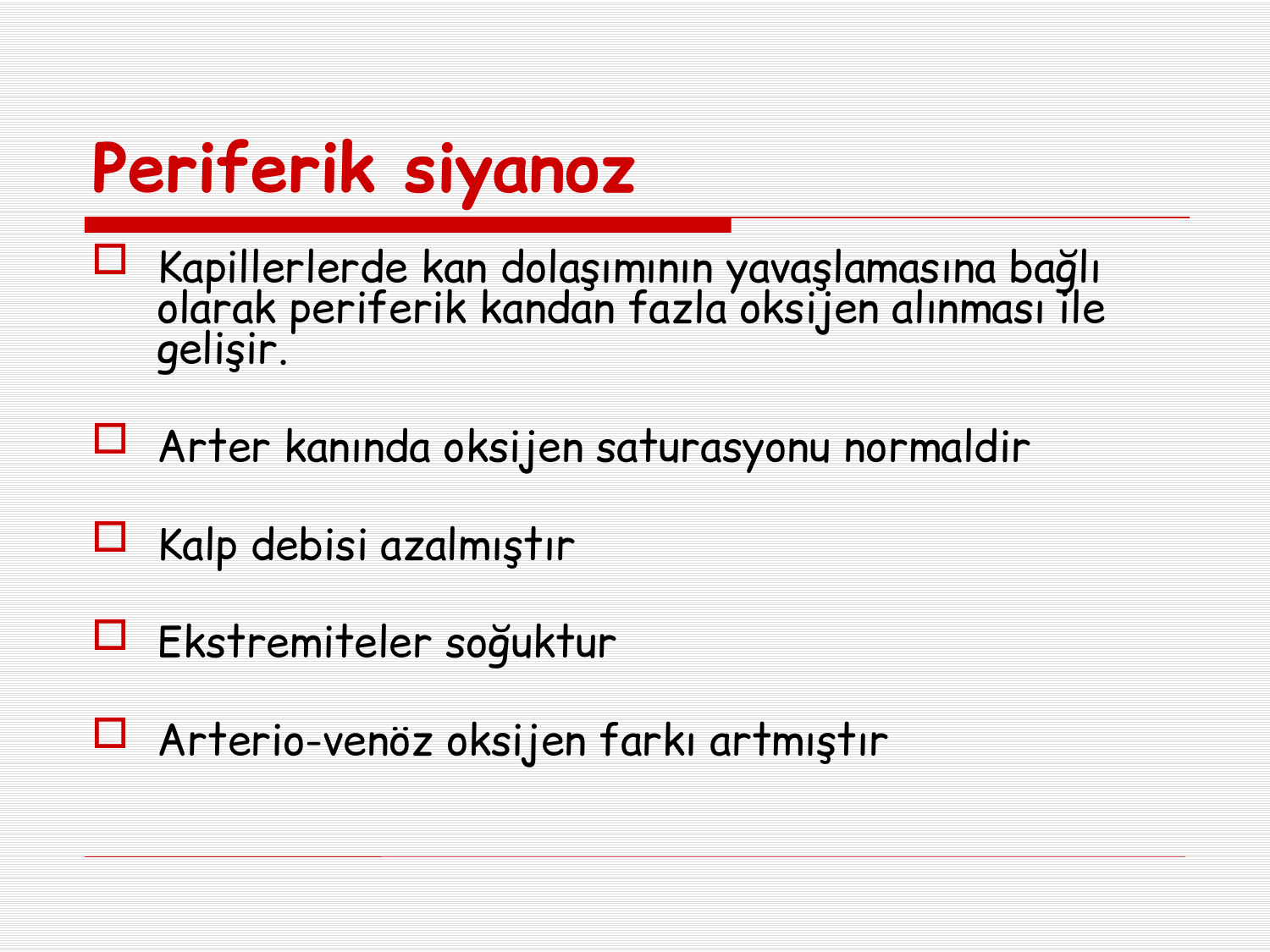

# Periferik siyanoz
Kapillerlerde kan dolaşımının yavaşlamasına bağlı olarak periferik kandan fazla oksijen alınması ile gelişir.

Arter kanında oksijen saturasyonu normaldir

Kalp debisi azalmıştır

Ekstremiteler soğuktur

Arterio-venöz oksijen farkı artmıştır